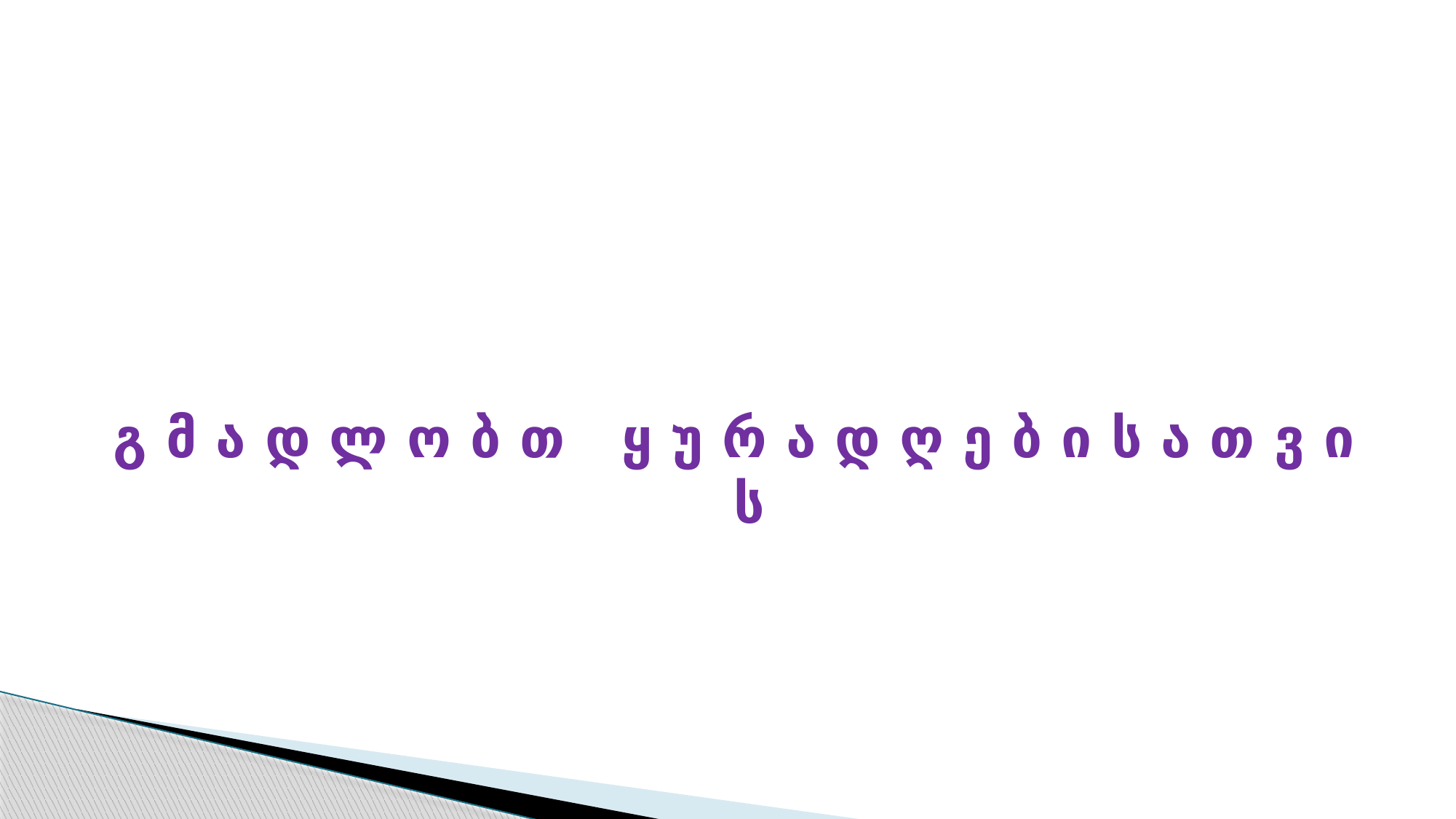

#

გ მ ა დ ლ ო ბ თ   ყ უ რ ა დ ღ ე ბ ი ს ა თ ვ ი ს